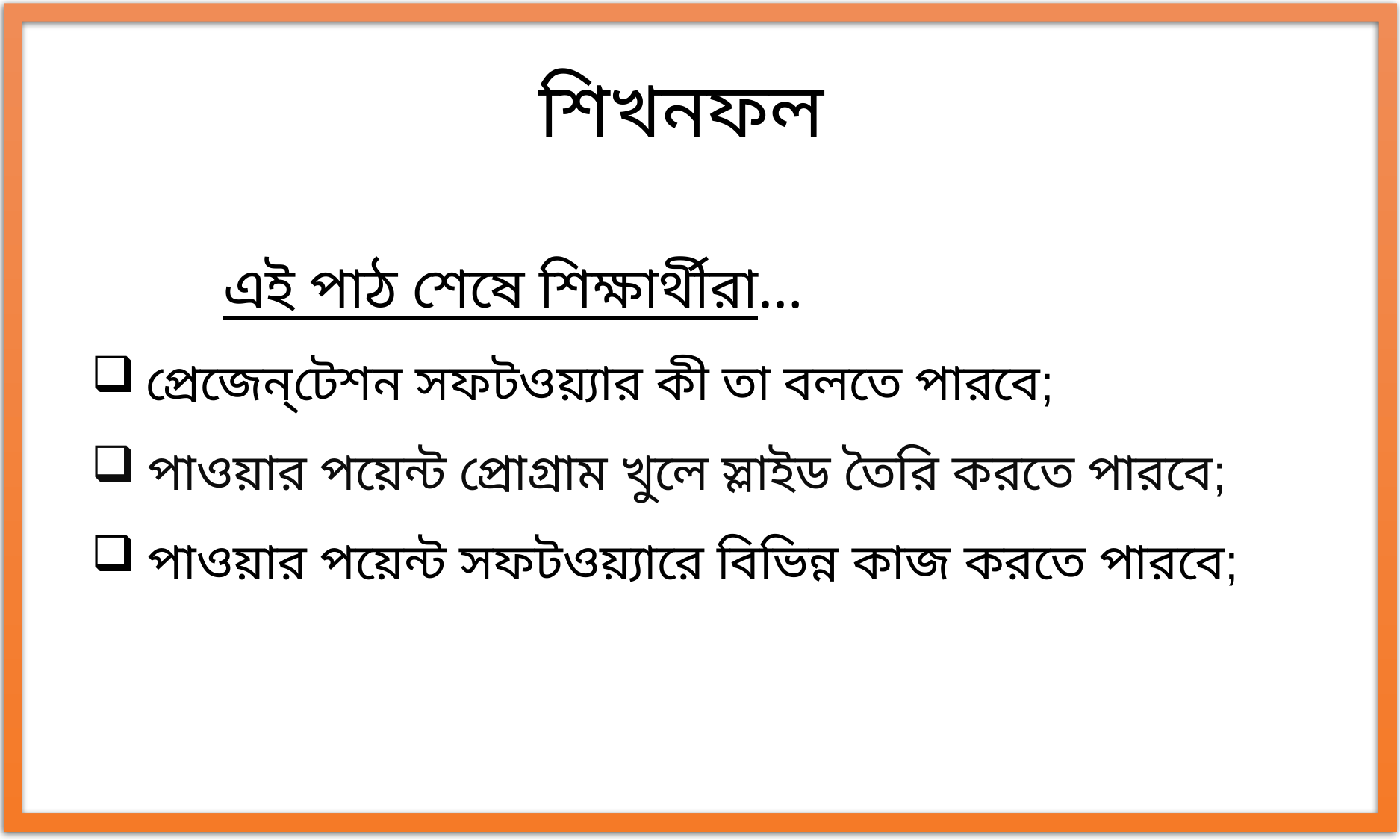

শিখনফল
 এই পাঠ শেষে শিক্ষার্থীরা…
প্রেজেন্টেশন সফটওয়্যার কী তা বলতে পারবে;
পাওয়ার পয়েন্ট প্রোগ্রাম খুলে স্লাইড তৈরি করতে পারবে;
পাওয়ার পয়েন্ট সফটওয়্যারে বিভিন্ন কাজ করতে পারবে;